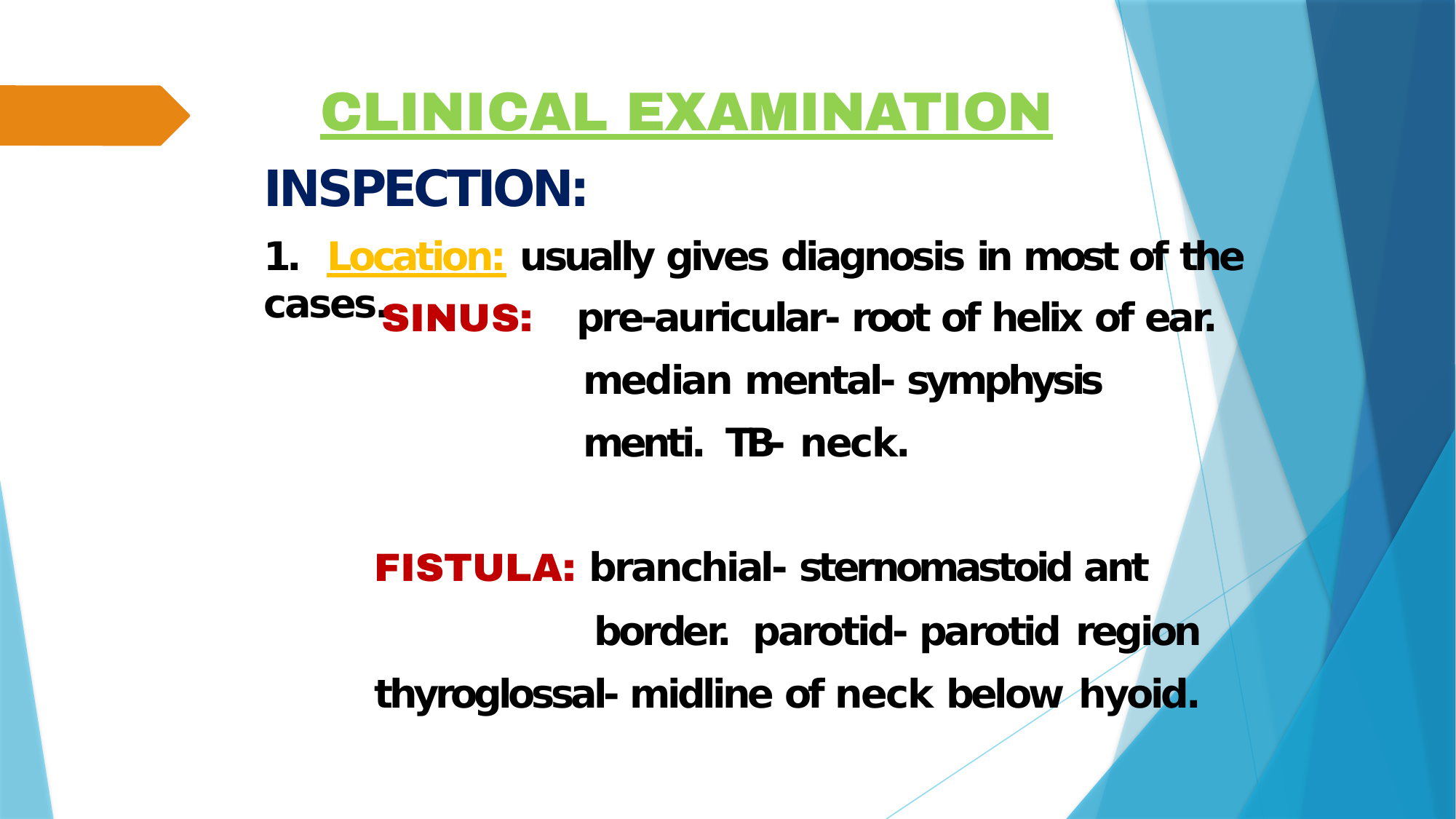

# CLINICAL EXAMINATION

INSPECTION:
1.	Location: usually gives diagnosis in most of the cases.
pre-auricular- root of helix of ear.  median mental- symphysis menti.  TB- neck.
SINUS:
FISTULA: branchial- sternomastoid ant border.  parotid- parotid region
thyroglossal- midline of neck below hyoid.